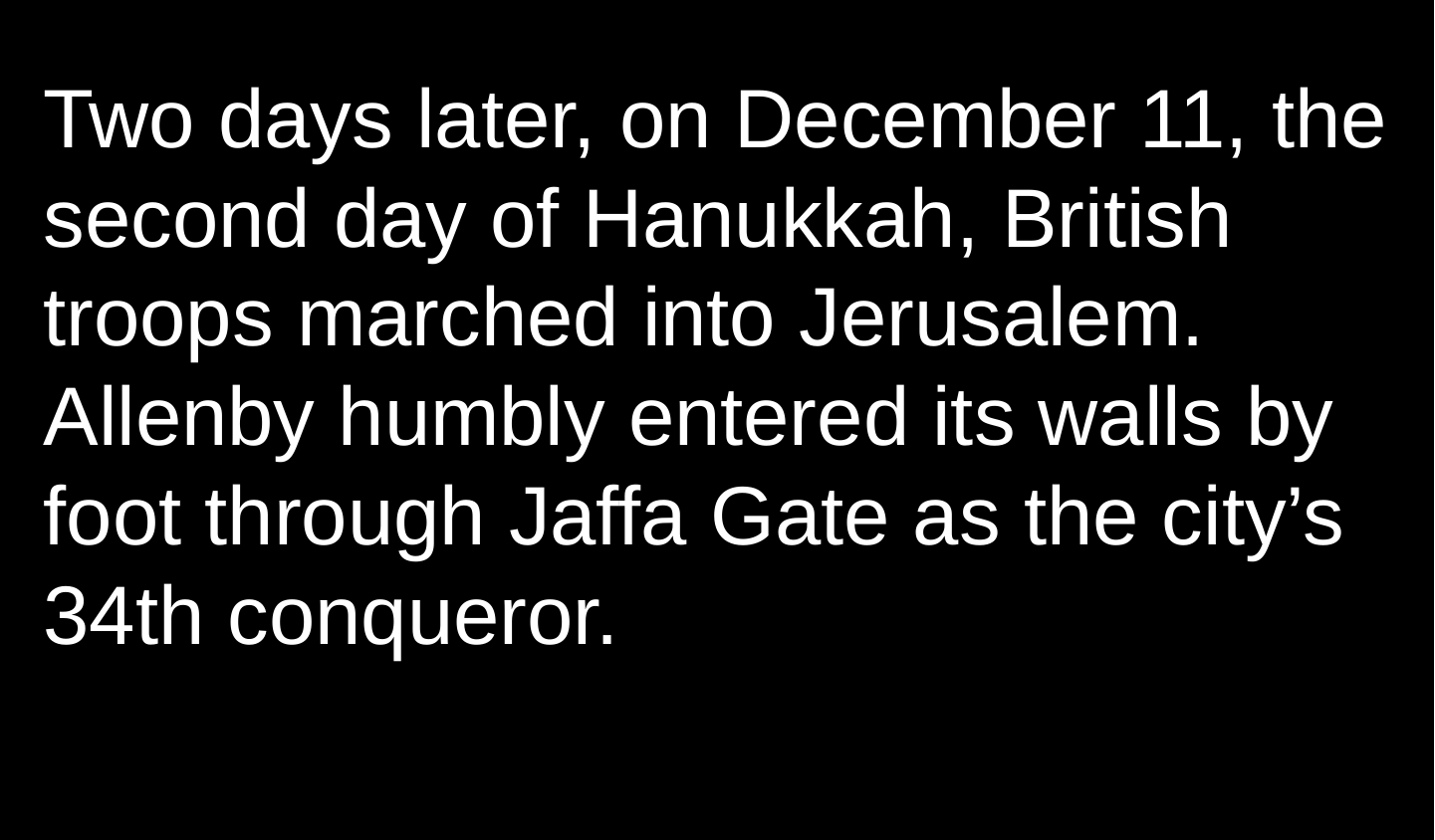

Two days later, on December 11, the second day of Hanukkah, British troops marched into Jerusalem. Allenby humbly entered its walls by foot through Jaffa Gate as the city’s 34th conqueror.